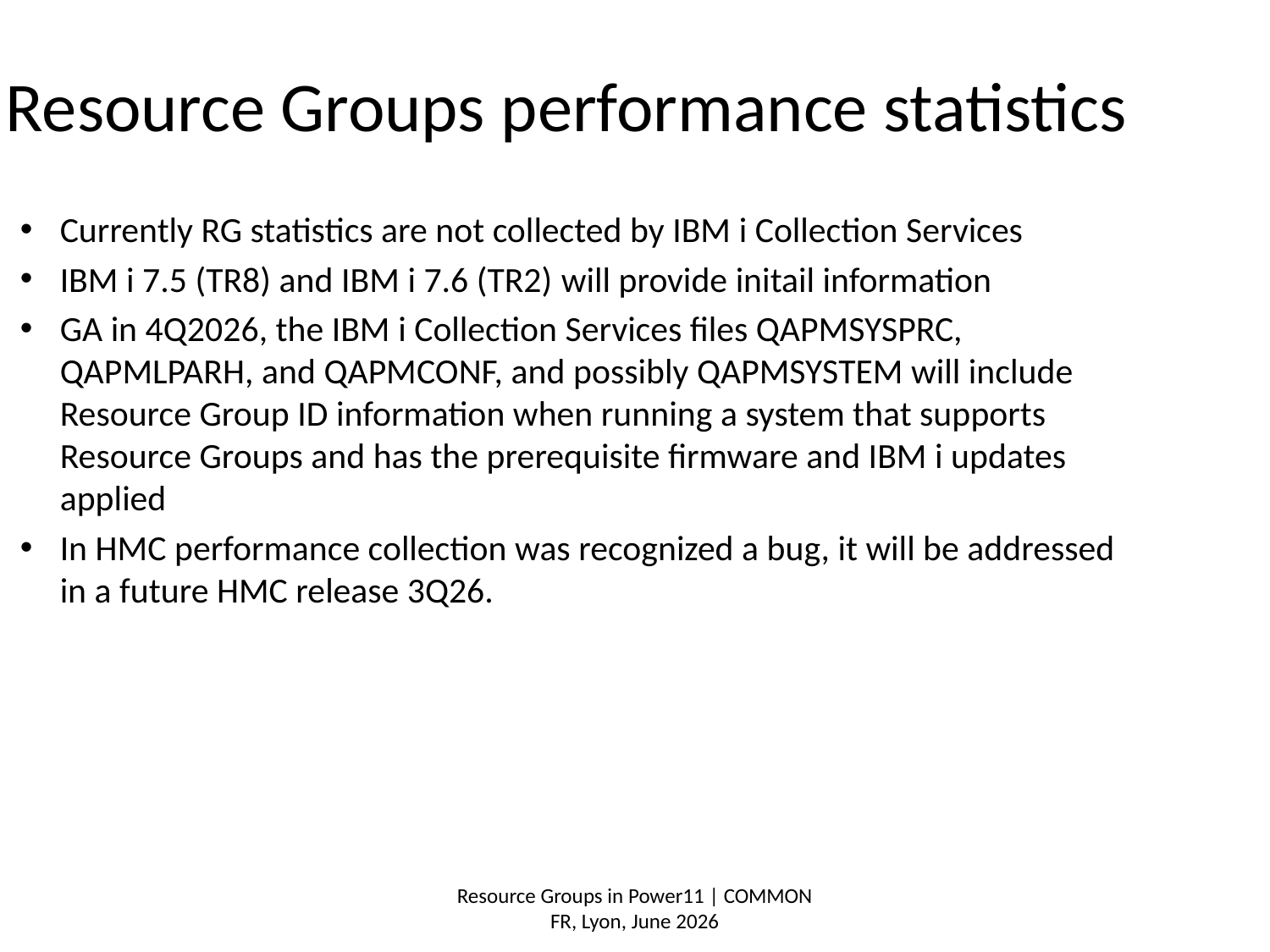

Resource Groups performance statistics
Currently RG statistics are not collected by IBM i Collection Services
IBM i 7.5 (TR8) and IBM i 7.6 (TR2) will provide initail information
GA in 4Q2026, the IBM i Collection Services files QAPMSYSPRC, QAPMLPARH, and QAPMCONF, and possibly QAPMSYSTEM will include Resource Group ID information when running a system that supports Resource Groups and has the prerequisite firmware and IBM i updates applied
In HMC performance collection was recognized a bug, it will be addressed in a future HMC release 3Q26.

Resource Groups in Power11 | COMMON FR, Lyon, June 2026